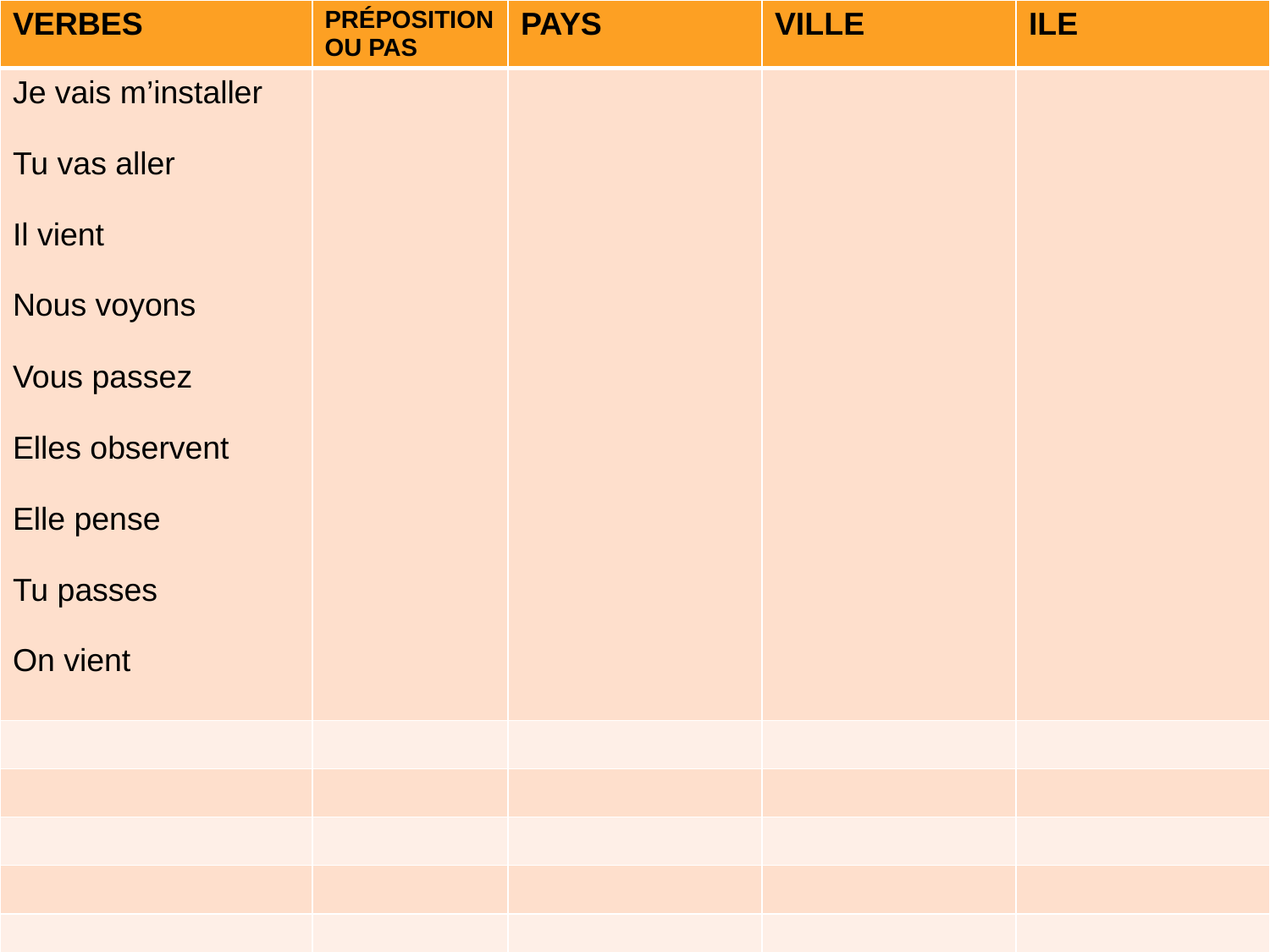

| VERBES | PRÉPOSITION OU PAS | PAYS | VILLE | ILE |
| --- | --- | --- | --- | --- |
| Je vais m’installer Tu vas aller Il vient Nous voyons Vous passez Elles observent Elle pense Tu passes On vient |  |  |  |  |
|  |  |  |  |  |
|  |  |  |  |  |
|  |  |  |  |  |
|  |  |  |  |  |
|  |  |  |  |  |
#